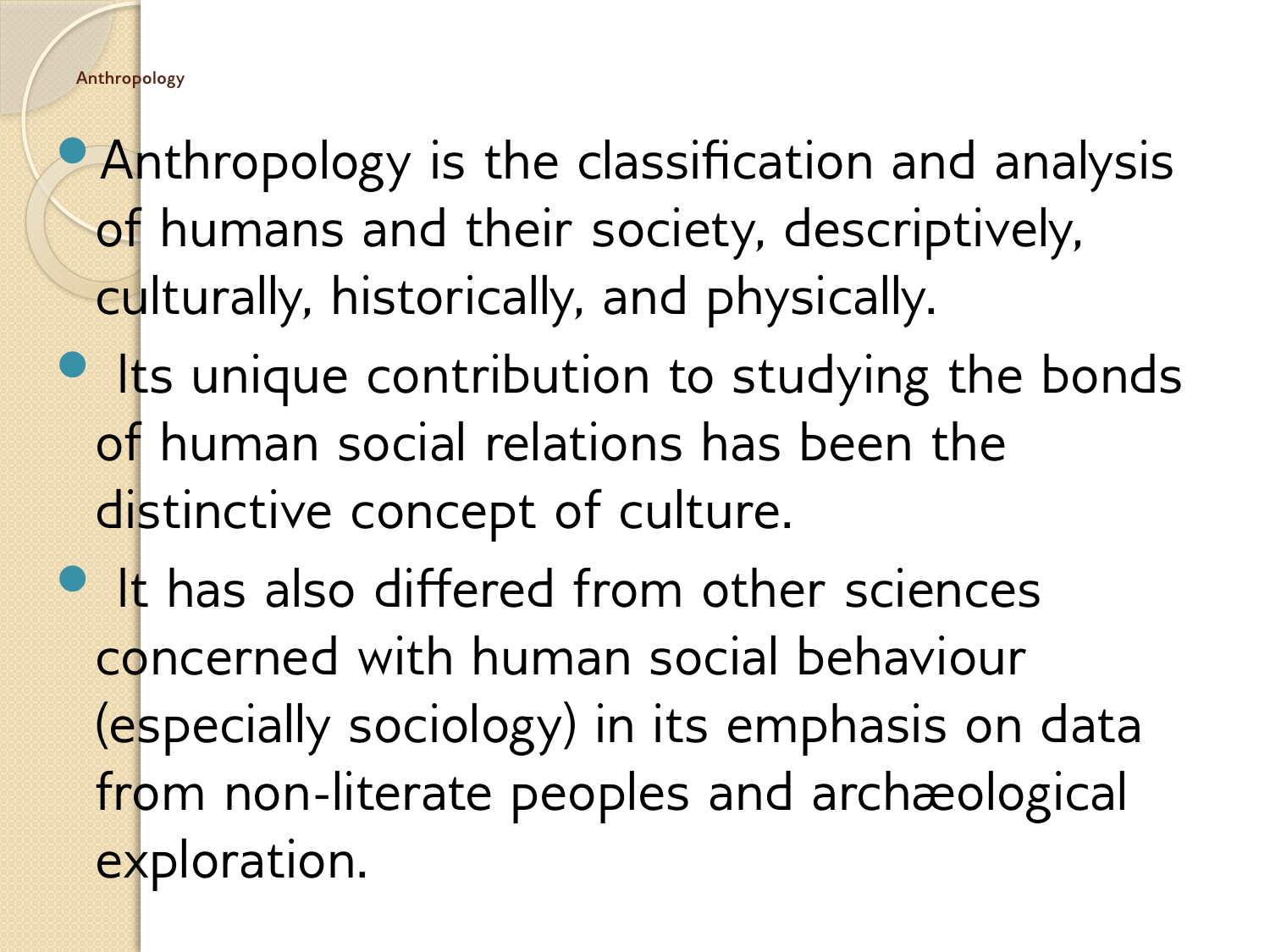

# Anthropology
Anthropology is the classification and analysis of humans and their society, descriptively, culturally, historically, and physically.
 Its unique contribution to studying the bonds of human social relations has been the distinctive concept of culture.
 It has also differed from other sciences concerned with human social behaviour (especially sociology) in its emphasis on data from non-literate peoples and archaeological exploration.